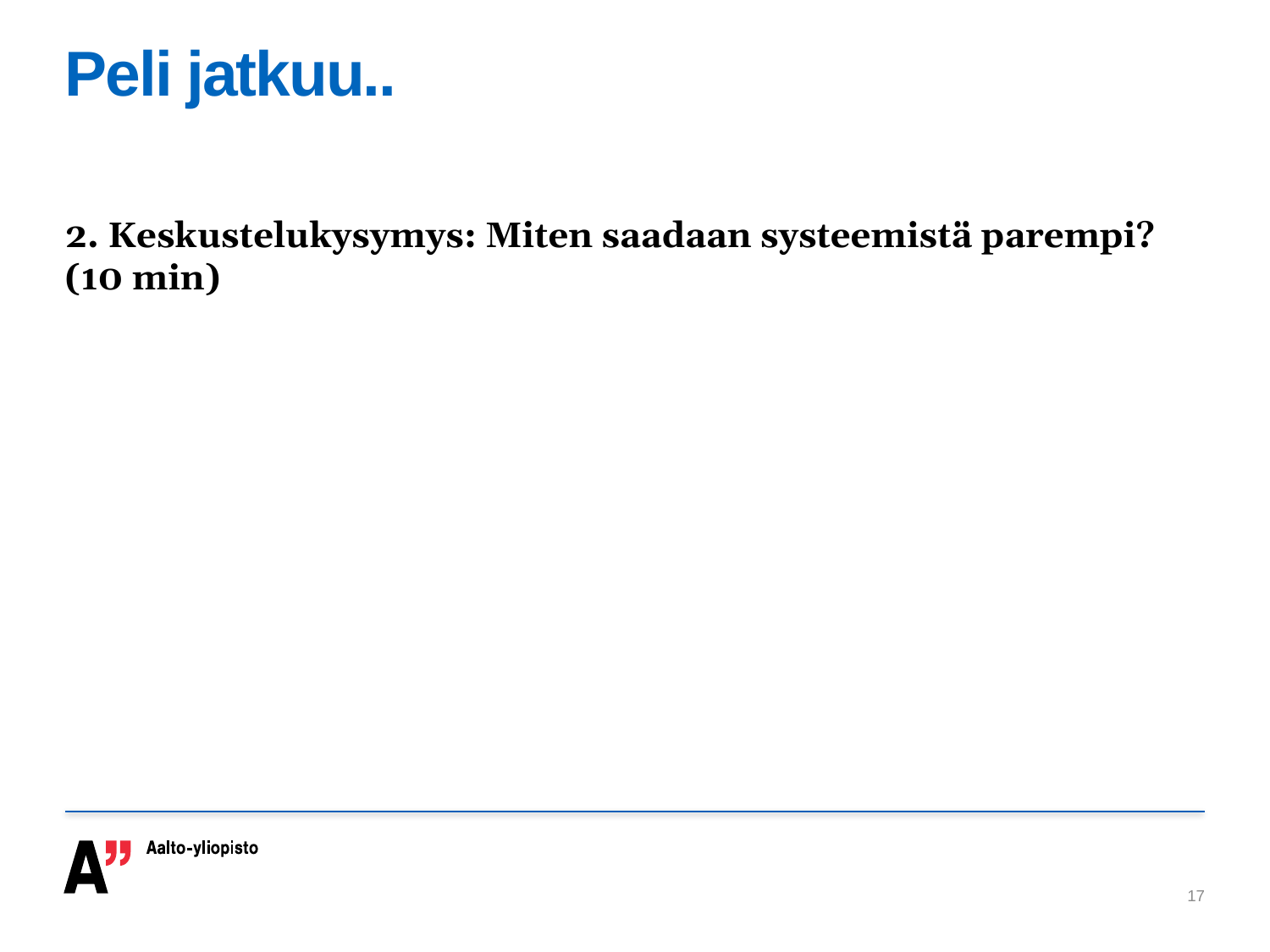

# Peli jatkuu..
2. Keskustelukysymys: Miten saadaan systeemistä parempi? (10 min)
17